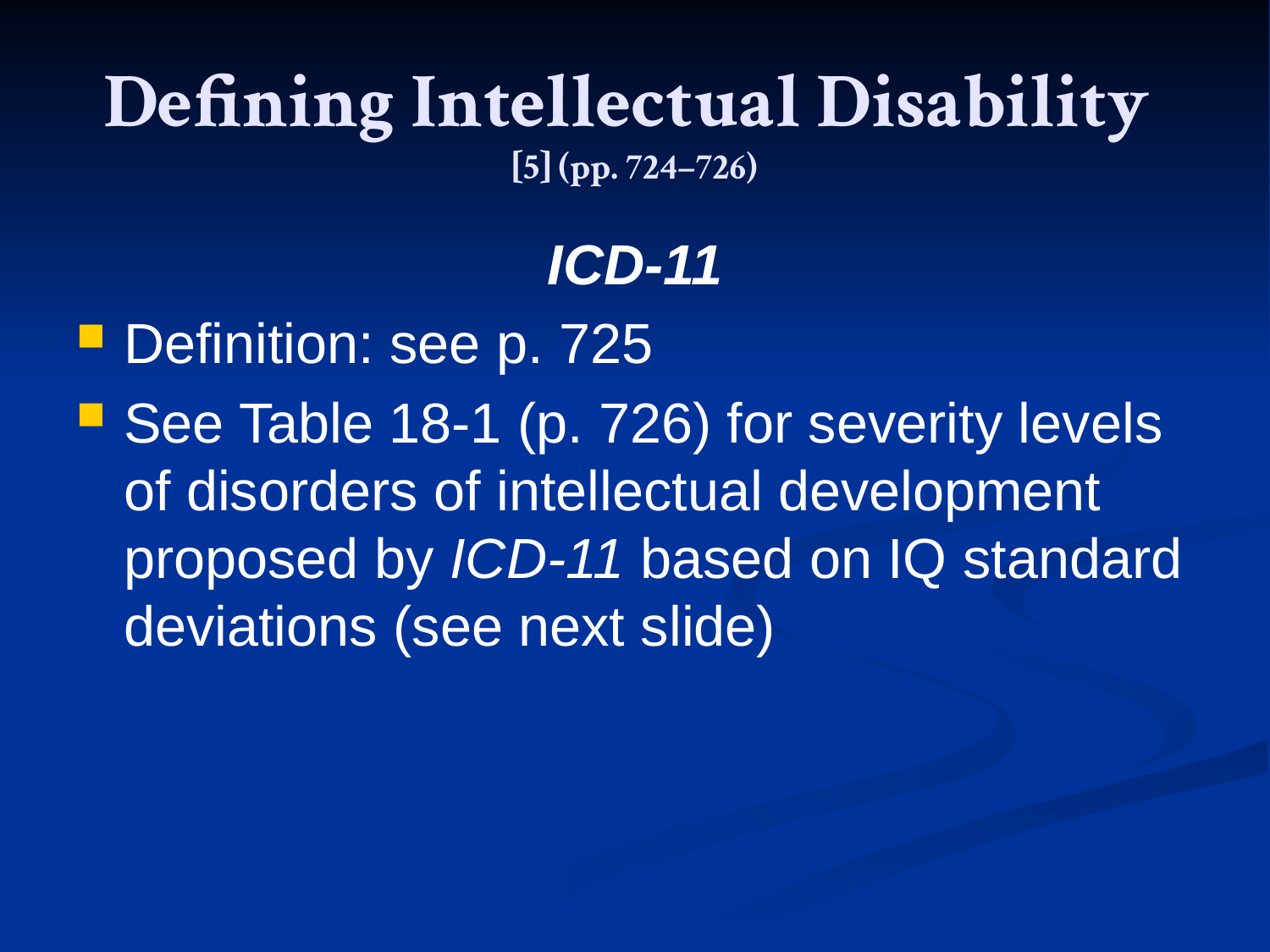

# Defining Intellectual Disability [5] (pp. 724–726)
ICD-11
Definition: see p. 725
See Table 18-1 (p. 726) for severity levels of disorders of intellectual development proposed by ICD-11 based on IQ standard deviations (see next slide)